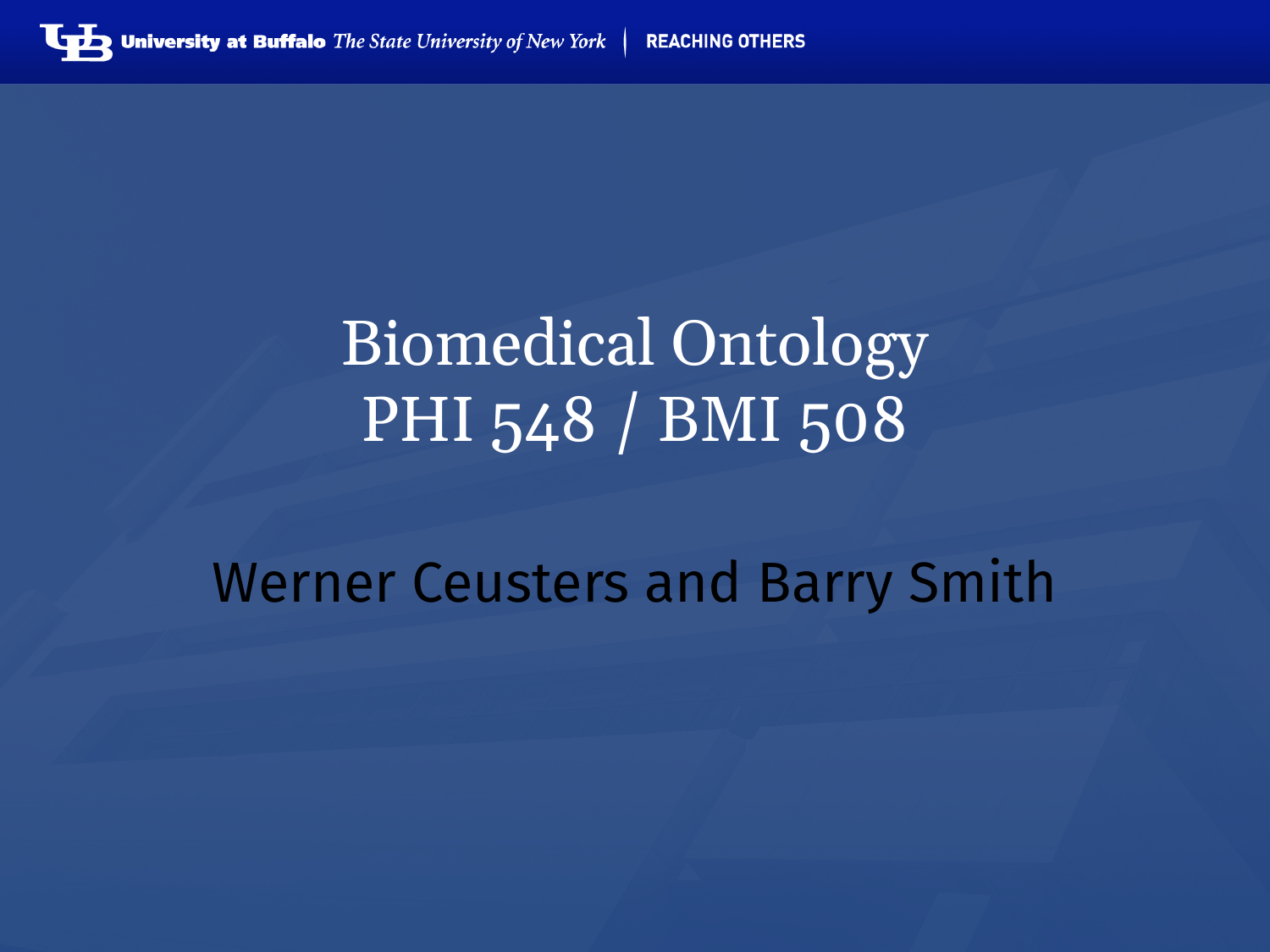

# Biomedical Ontology PHI 548 / BMI 508
Werner Ceusters and Barry Smith